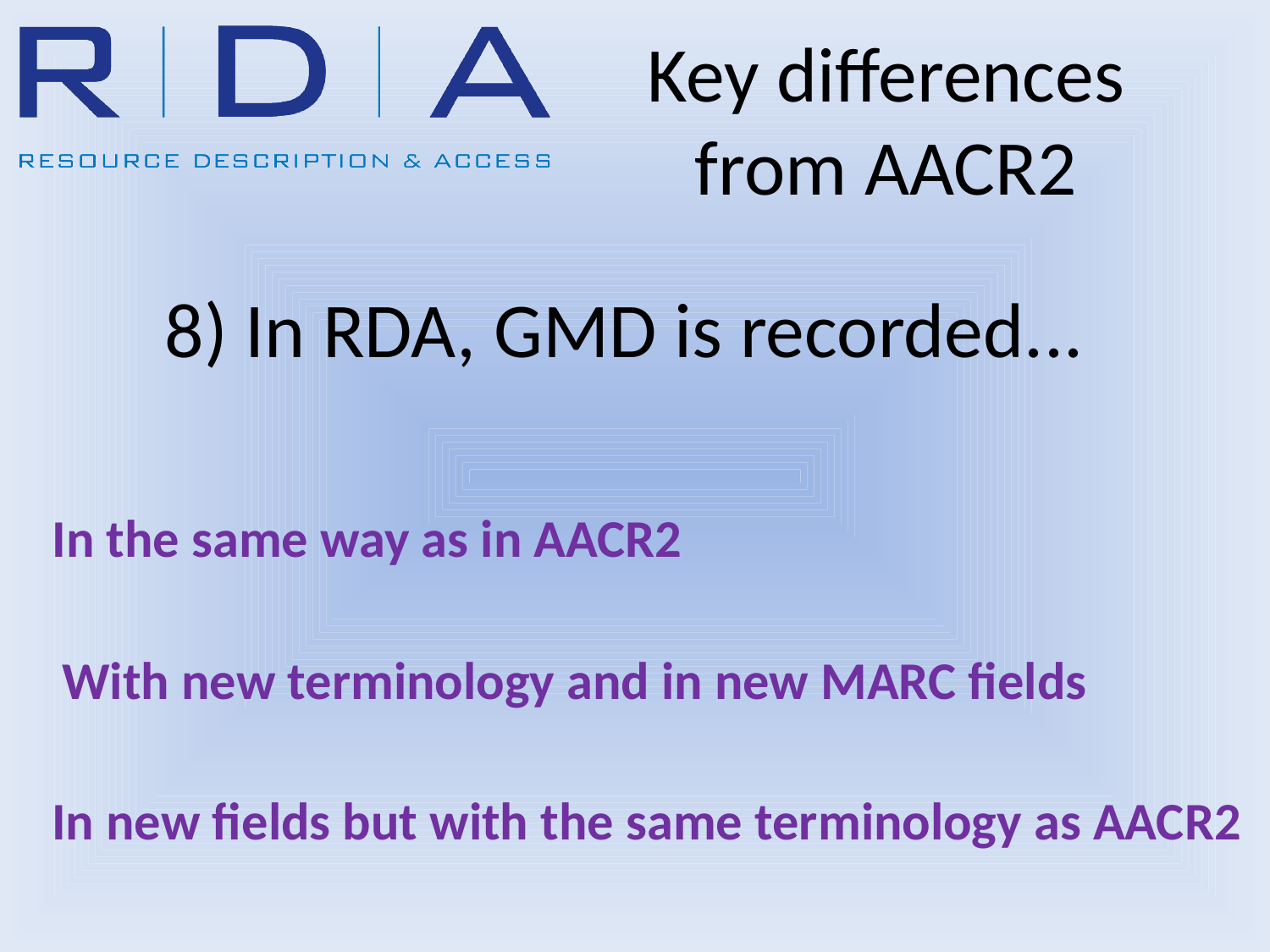

Key differences from AACR2
# 8) In RDA, GMD is recorded...
In the same way as in AACR2
With new terminology and in new MARC fields
In new fields but with the same terminology as AACR2